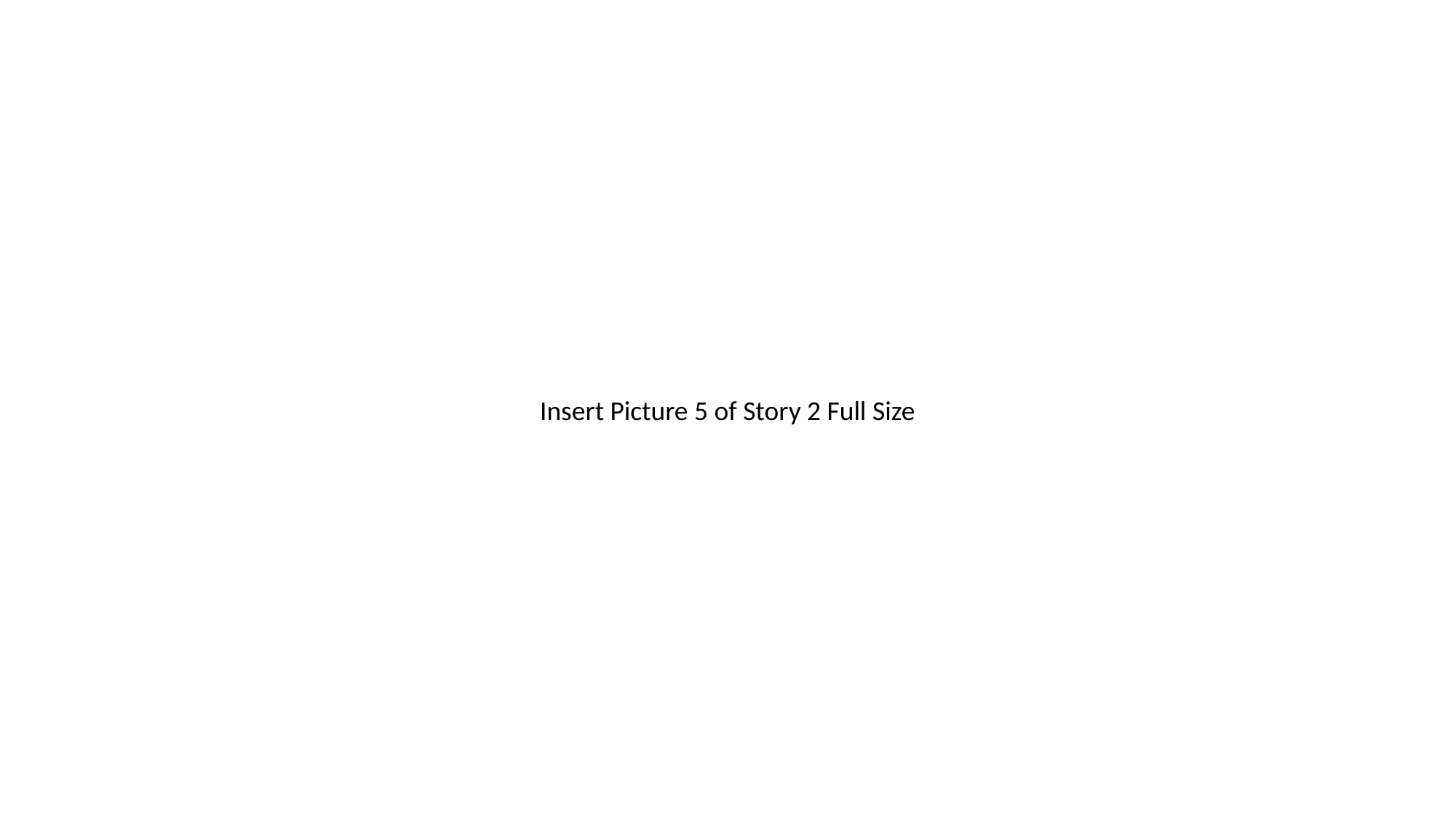

Insert Picture 5 of Story 2 Full Size